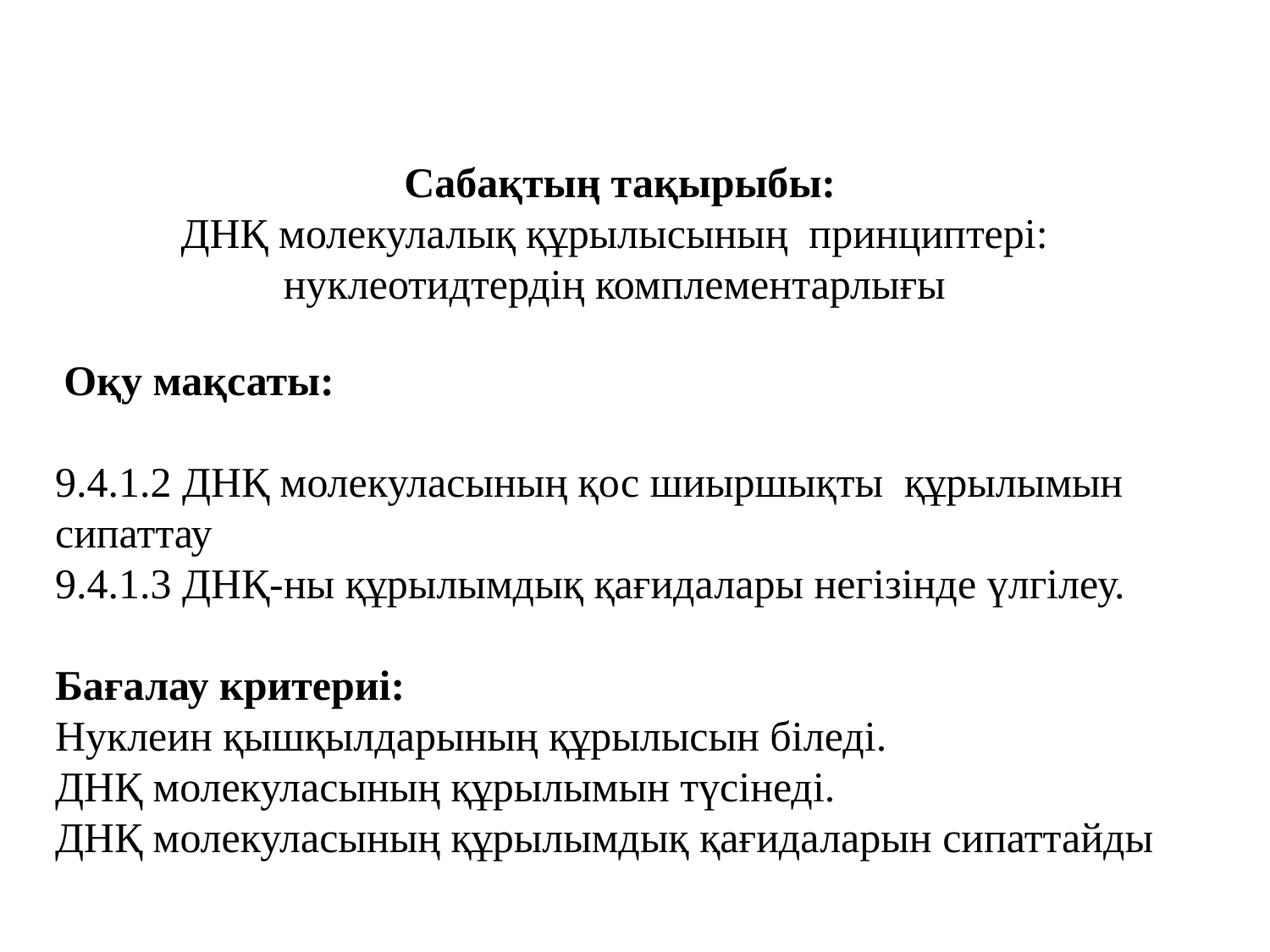

# Сабақтың тақырыбы: ДНҚ молекулалық құрылысының  принциптері: нуклеотидтердің комплементарлығы

 Оқу мақсаты:

9.4.1.2 ДНҚ молекуласының қос шиыршықты  құрылымын сипаттау
9.4.1.3 ДНҚ-ны құрылымдық қағидалары негізінде үлгілеу.

Бағалау критериі:
Нуклеин қышқылдарының құрылысын біледі.
ДНҚ молекуласының құрылымын түсінеді.
ДНҚ молекуласының құрылымдық қағидаларын сипаттайды